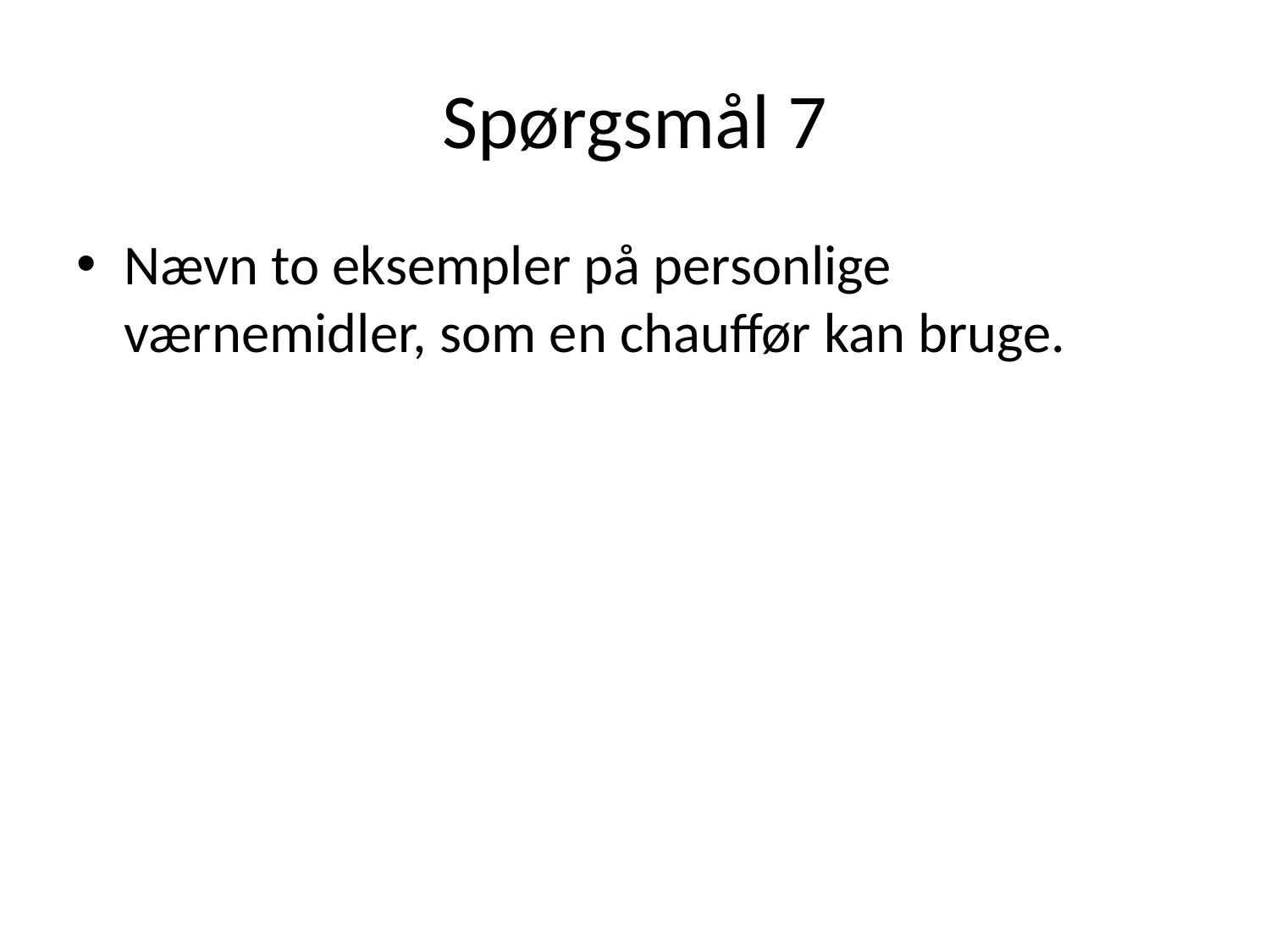

# Spørgsmål 7
Nævn to eksempler på personlige værnemidler, som en chauffør kan bruge.